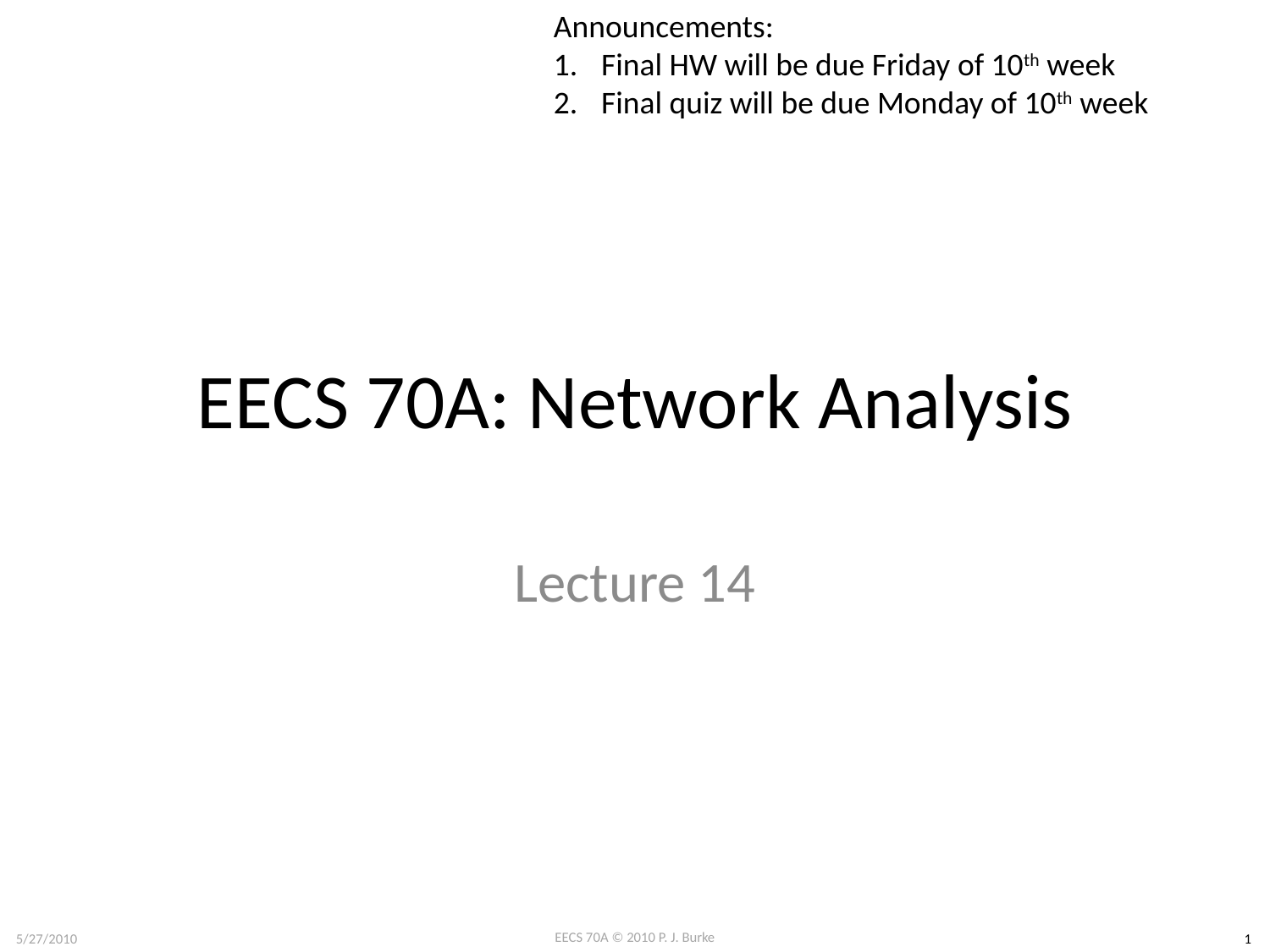

Announcements:
Final HW will be due Friday of 10th week
Final quiz will be due Monday of 10th week
# EECS 70A: Network Analysis
Lecture 14